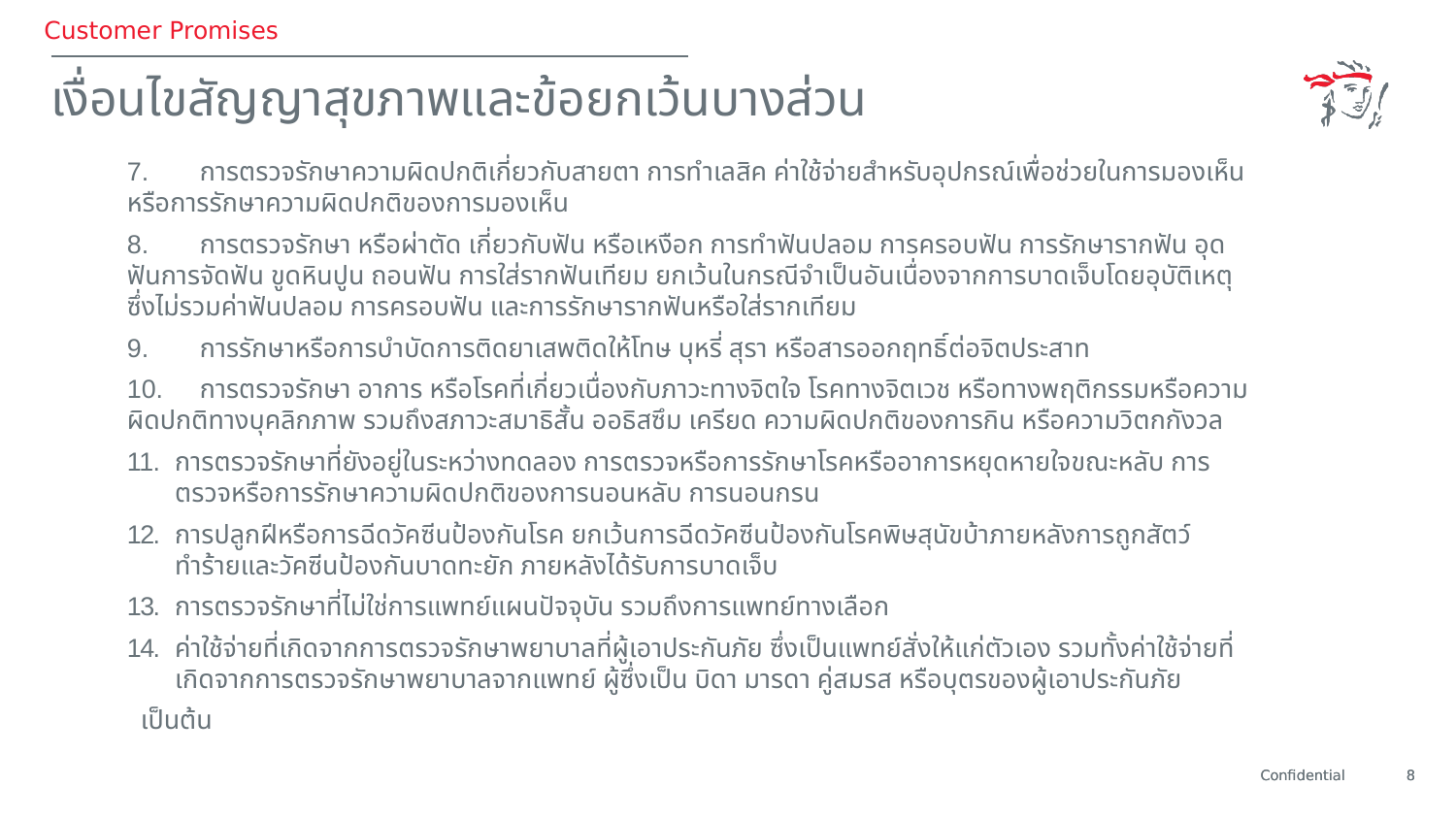

Customer Promises
# เงื่อนไขสัญญาสุขภาพและข้อยกเว้นบางส่วน
7.       การตรวจรักษาความผิดปกติเกี่ยวกับสายตา การทำเลสิค ค่าใช้จ่ายสำหรับอุปกรณ์เพื่อช่วยในการมองเห็นหรือการรักษาความผิดปกติของการมองเห็น
8.       การตรวจรักษา หรือผ่าตัด เกี่ยวกับฟัน หรือเหงือก การทำฟันปลอม การครอบฟัน การรักษารากฟัน อุดฟันการจัดฟัน ขูดหินปูน ถอนฟัน การใส่รากฟันเทียม ยกเว้นในกรณีจำเป็นอันเนื่องจากการบาดเจ็บโดยอุบัติเหตุซึ่งไม่รวมค่าฟันปลอม การครอบฟัน และการรักษารากฟันหรือใส่รากเทียม
9.       การรักษาหรือการบำบัดการติดยาเสพติดให้โทษ บุหรี่ สุรา หรือสารออกฤทธิ์ต่อจิตประสาท
10.     การตรวจรักษา อาการ หรือโรคที่เกี่ยวเนื่องกับภาวะทางจิตใจ โรคทางจิตเวช หรือทางพฤติกรรมหรือความผิดปกติทางบุคลิกภาพ รวมถึงสภาวะสมาธิสั้น ออธิสซึม เครียด ความผิดปกติของการกิน หรือความวิตกกังวล
การตรวจรักษาที่ยังอยู่ในระหว่างทดลอง การตรวจหรือการรักษาโรคหรืออาการหยุดหายใจขณะหลับ การตรวจหรือการรักษาความผิดปกติของการนอนหลับ การนอนกรน
การปลูกฝีหรือการฉีดวัคซีนป้องกันโรค ยกเว้นการฉีดวัคซีนป้องกันโรคพิษสุนัขบ้าภายหลังการถูกสัตว์ทำร้ายและวัคซีนป้องกันบาดทะยัก ภายหลังได้รับการบาดเจ็บ
การตรวจรักษาที่ไม่ใช่การแพทย์แผนปัจจุบัน รวมถึงการแพทย์ทางเลือก
ค่าใช้จ่ายที่เกิดจากการตรวจรักษาพยาบาลที่ผู้เอาประกันภัย ซึ่งเป็นแพทย์สั่งให้แก่ตัวเอง รวมทั้งค่าใช้จ่ายที่เกิดจากการตรวจรักษาพยาบาลจากแพทย์ ผู้ซึ่งเป็น บิดา มารดา คู่สมรส หรือบุตรของผู้เอาประกันภัย
  เป็นต้น